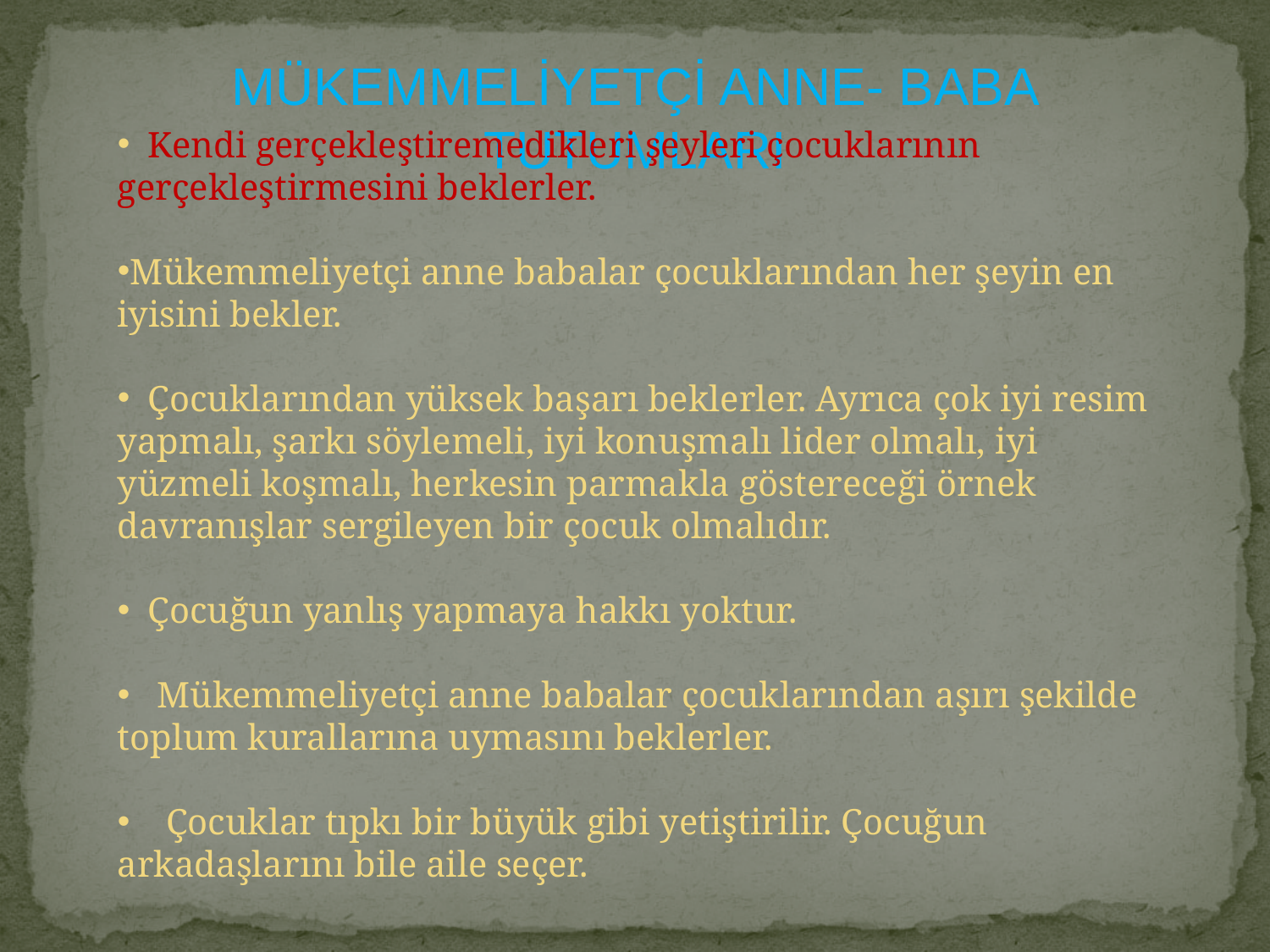

MÜKEMMELİYETÇİ ANNE- BABA TUTUMLARI
  Kendi gerçekleştiremedikleri şeyleri çocuklarının gerçekleştirmesini beklerler.

Mükemmeliyetçi anne babalar çocuklarından her şeyin en iyisini bekler.

  Çocuklarından yüksek başarı beklerler. Ayrıca çok iyi resim yapmalı, şarkı söylemeli, iyi konuşmalı lider olmalı, iyi yüzmeli koşmalı, herkesin parmakla göstereceği örnek davranışlar sergileyen bir çocuk olmalıdır.

  Çocuğun yanlış yapmaya hakkı yoktur.

   Mükemmeliyetçi anne babalar çocuklarından aşırı şekilde toplum kurallarına uymasını beklerler.

    Çocuklar tıpkı bir büyük gibi yetiştirilir. Çocuğun arkadaşlarını bile aile seçer.